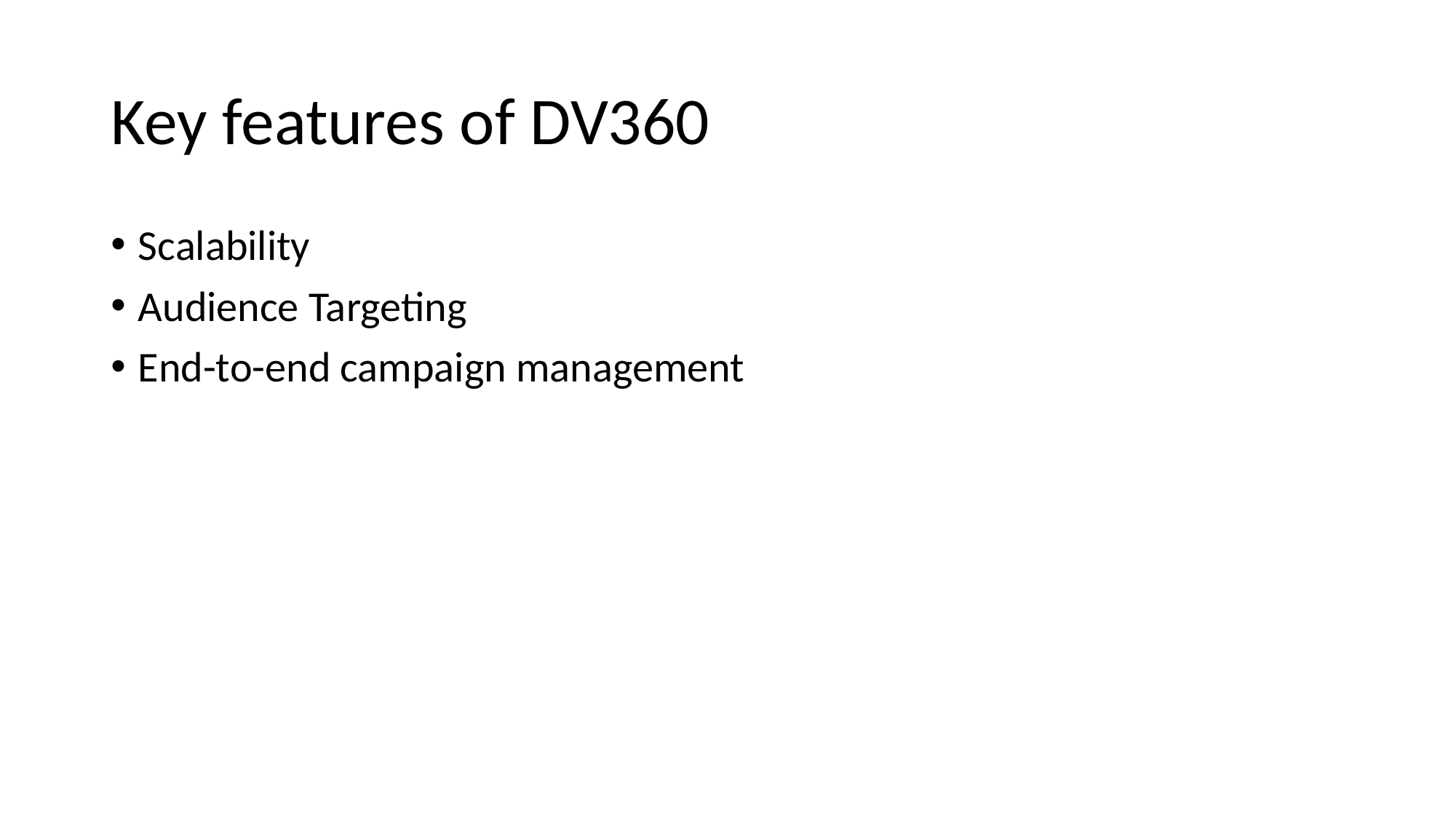

# Key features of DV360
Scalability
Audience Targeting
End-to-end campaign management